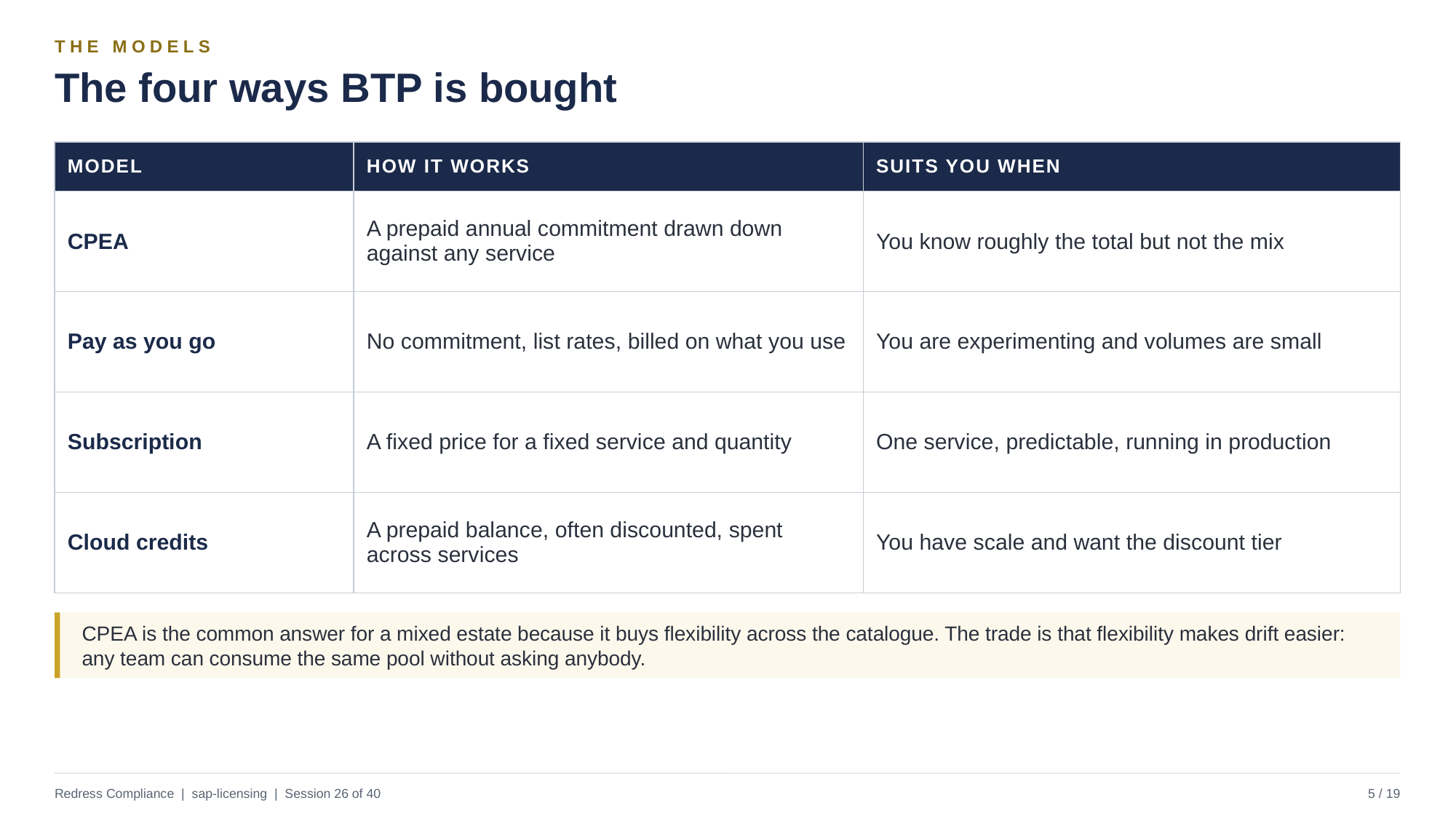

THE MODELS
The four ways BTP is bought
| MODEL | HOW IT WORKS | SUITS YOU WHEN |
| --- | --- | --- |
| CPEA | A prepaid annual commitment drawn down against any service | You know roughly the total but not the mix |
| Pay as you go | No commitment, list rates, billed on what you use | You are experimenting and volumes are small |
| Subscription | A fixed price for a fixed service and quantity | One service, predictable, running in production |
| Cloud credits | A prepaid balance, often discounted, spent across services | You have scale and want the discount tier |

CPEA is the common answer for a mixed estate because it buys flexibility across the catalogue. The trade is that flexibility makes drift easier: any team can consume the same pool without asking anybody.

Redress Compliance  |  sap-licensing  |  Session 26 of 40
5 / 19